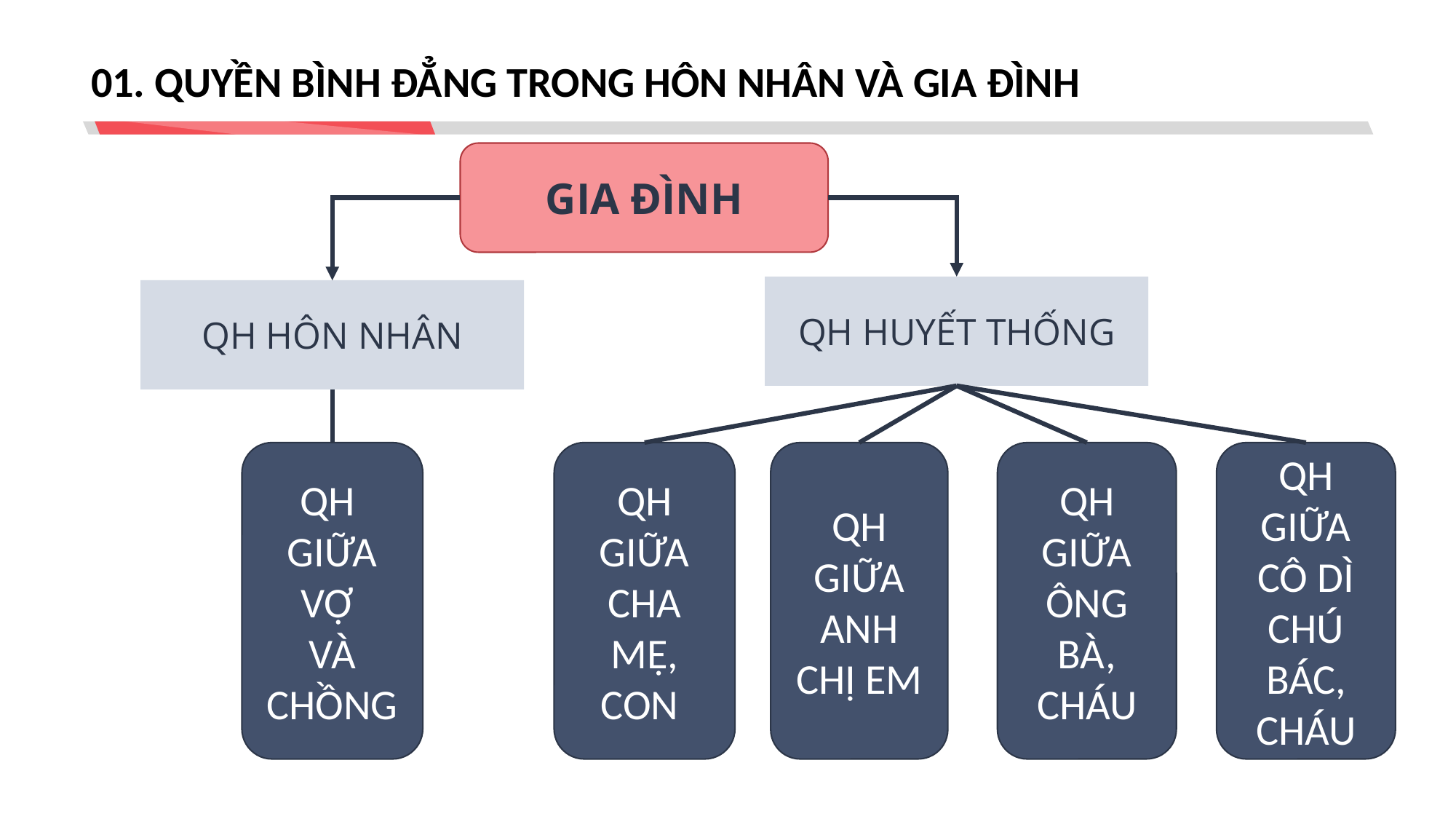

# 01. QUYỀN BÌNH ĐẲNG TRONG HÔN NHÂN VÀ GIA ĐÌNH
GIA ĐÌNH
QH HUYẾT THỐNG
QH HÔN NHÂN
QH GIỮA ÔNG BÀ, CHÁU
QH GIỮA CÔ DÌ CHÚ BÁC, CHÁU
QH
GIỮA VỢ
VÀ CHỒNG
QH GIỮA CHA MẸ, CON
QH GIỮA ANH CHỊ EM